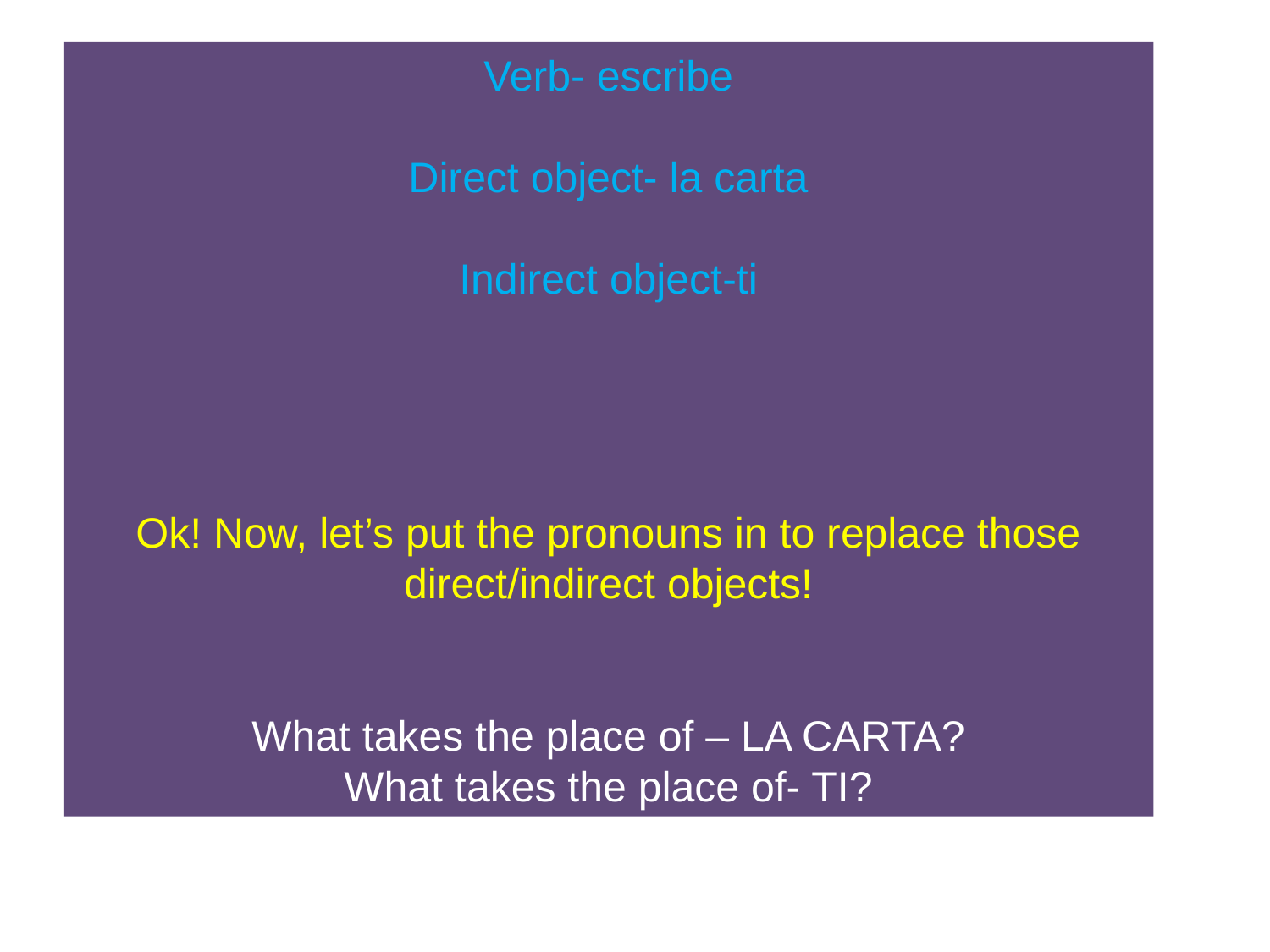

Verb- escribe

Direct object- la carta

Indirect object-ti

Ok! Now, let’s put the pronouns in to replace those direct/indirect objects!

What takes the place of – LA CARTA?
What takes the place of- TI?